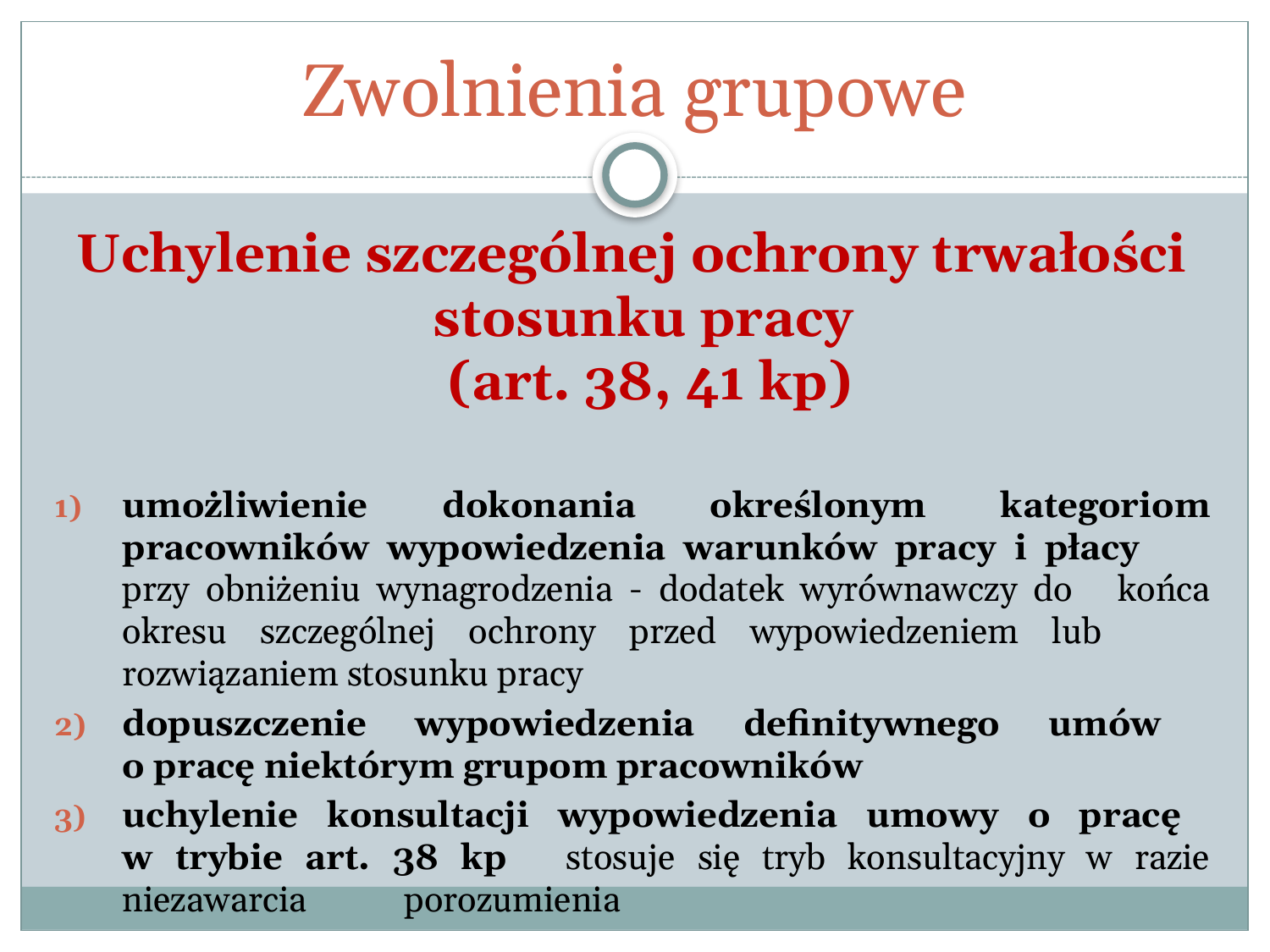

# Zwolnienia grupowe
Uchylenie szczególnej ochrony trwałości stosunku pracy
(art. 38, 41 kp)

umożliwienie dokonania określonym kategoriom pracowników wypowiedzenia warunków pracy i płacy 		przy obniżeniu wynagrodzenia - dodatek wyrównawczy do 	końca okresu szczególnej ochrony przed wypowiedzeniem lub 	rozwiązaniem stosunku pracy
dopuszczenie wypowiedzenia definitywnego umów
o pracę niektórym grupom pracowników
uchylenie konsultacji wypowiedzenia umowy o pracę
w trybie art. 38 kp 							stosuje się tryb konsultacyjny w razie niezawarcia 	porozumienia